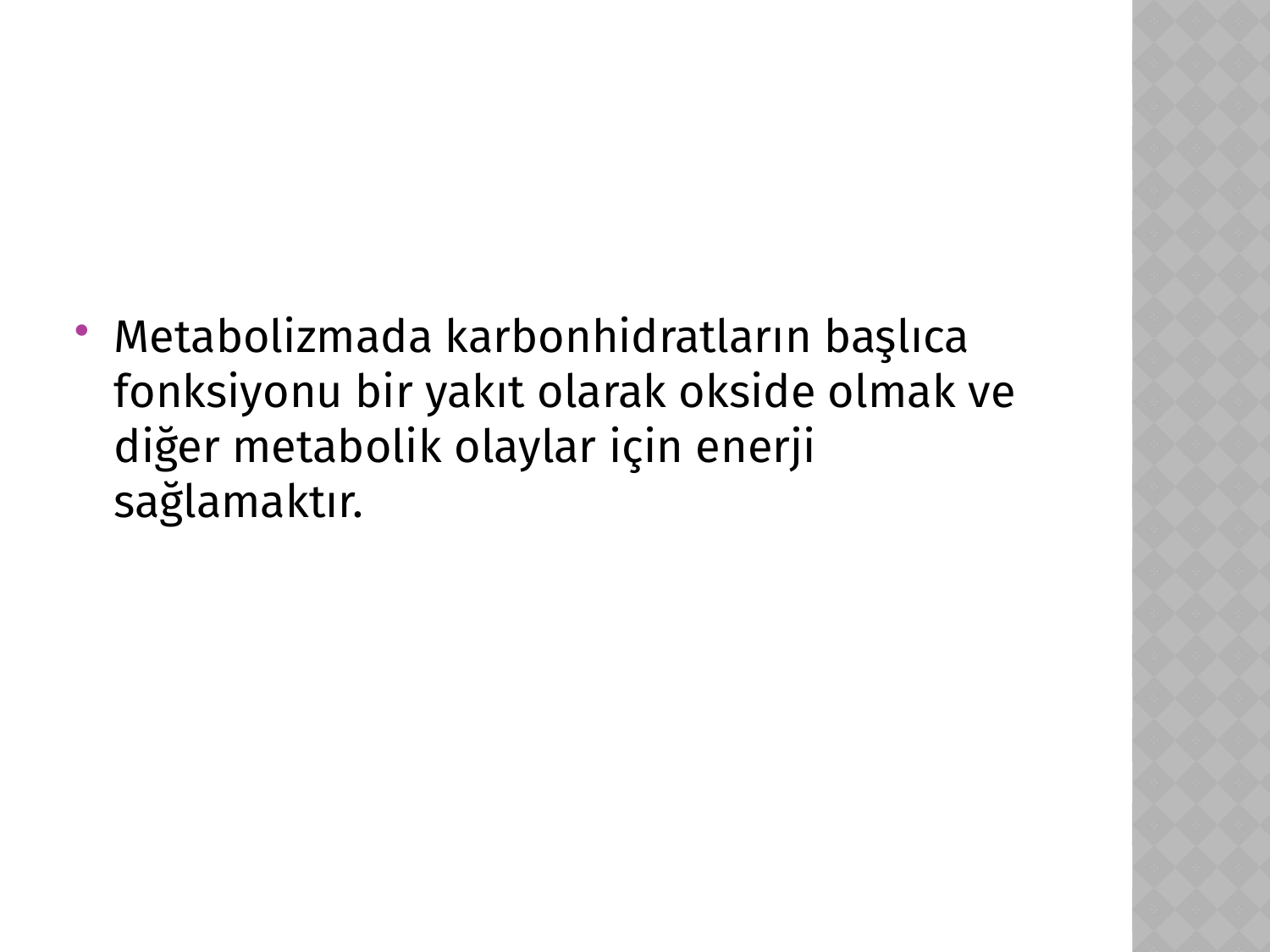

# Metabolizmada karbonhidratların başlıca fonksiyonu bir yakıt olarak okside olmak ve diğer metabolik olaylar için enerji sağlamaktır.